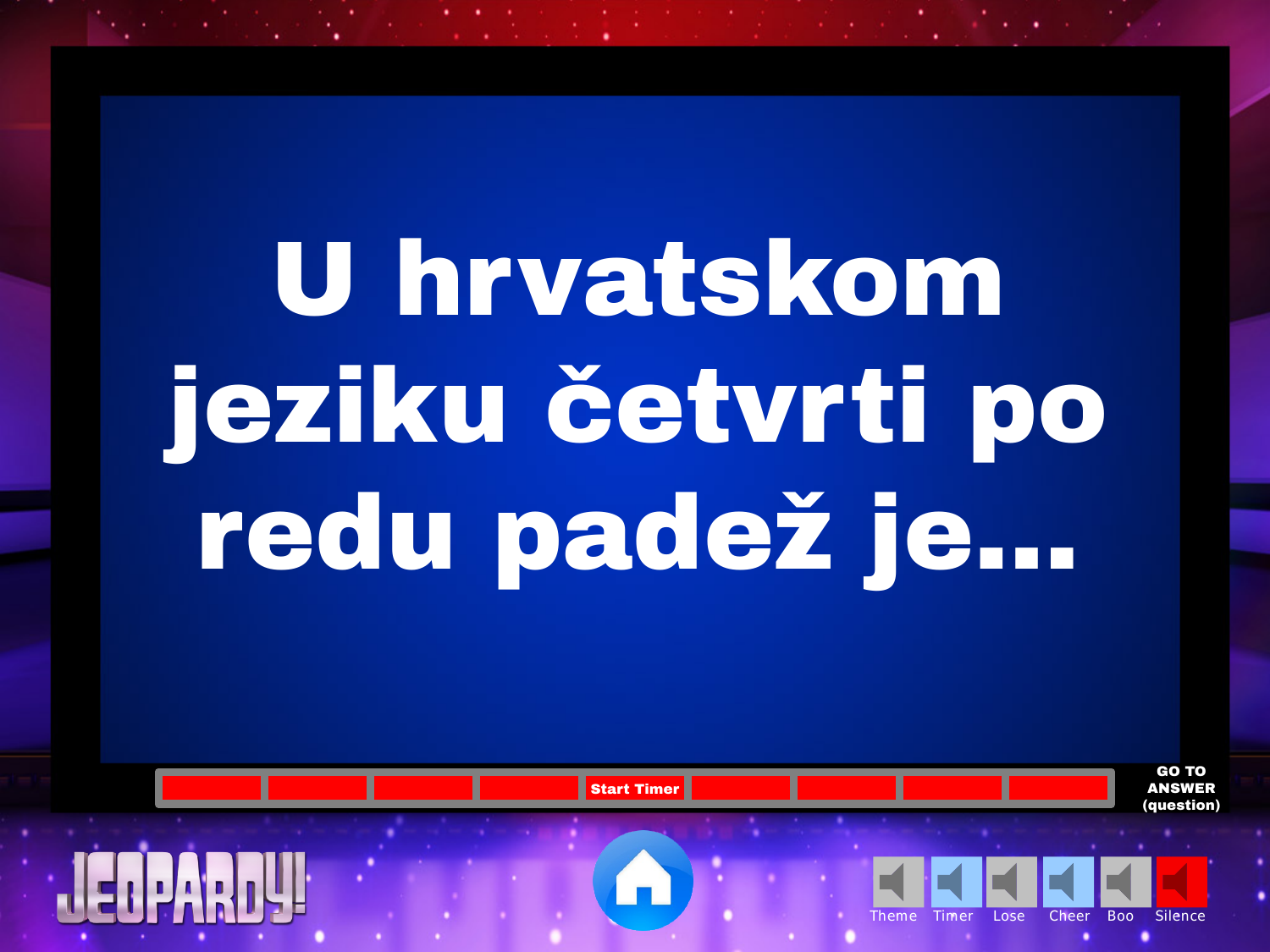

U hrvatskom jeziku četvrti po redu padež je…